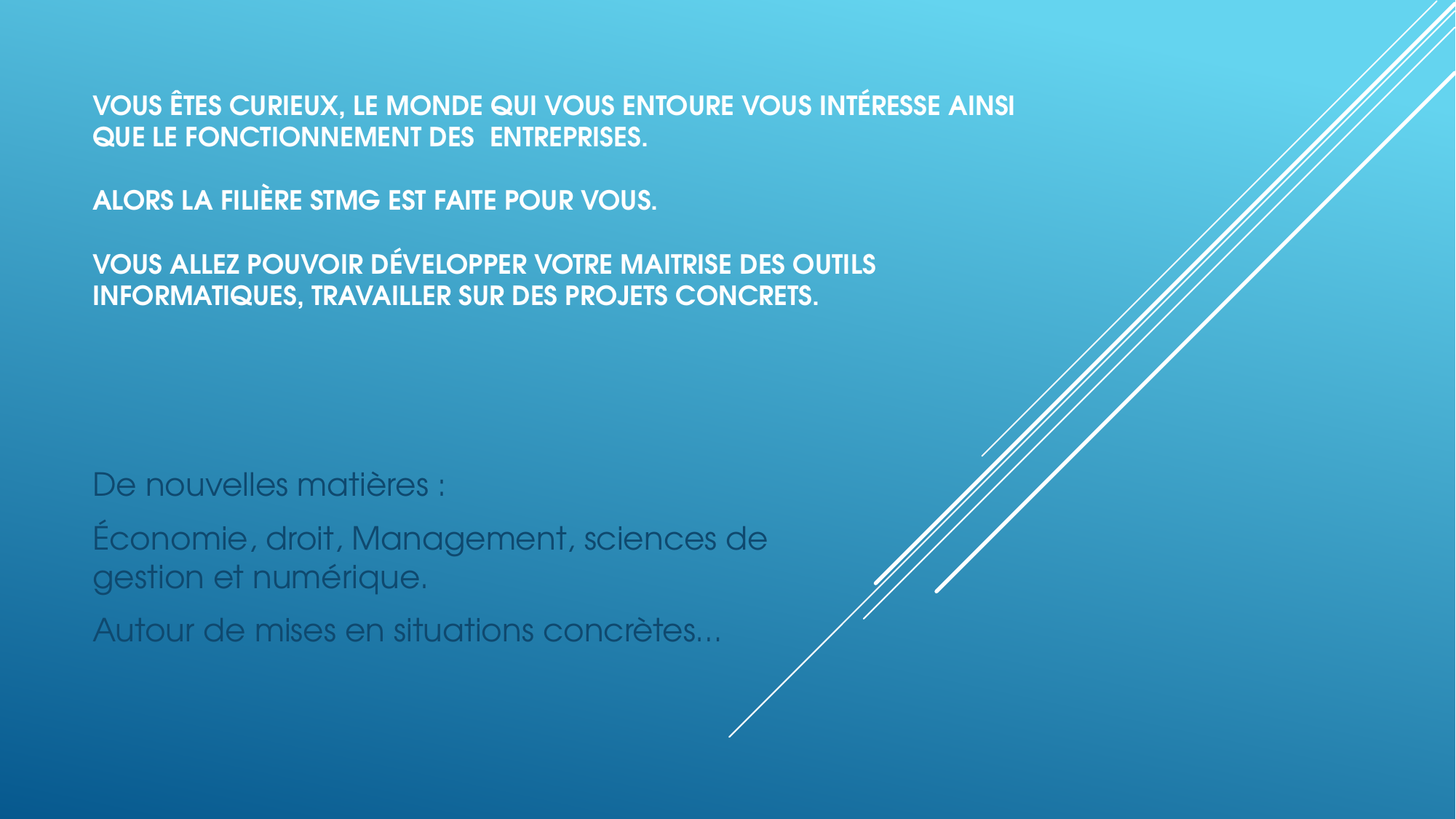

# Vous êtes curieux, le monde qui vous entoure vous intéresse ainsi que le fonctionnement des  entreprises. Alors la filière stmg est faite pour vous. Vous allez pouvoir développer votre maitrise des outils informatiques, travailler sur des projets concrets.
De nouvelles matières :
Économie, droit, Management, sciences de gestion et numérique.
Autour de mises en situations concrètes…